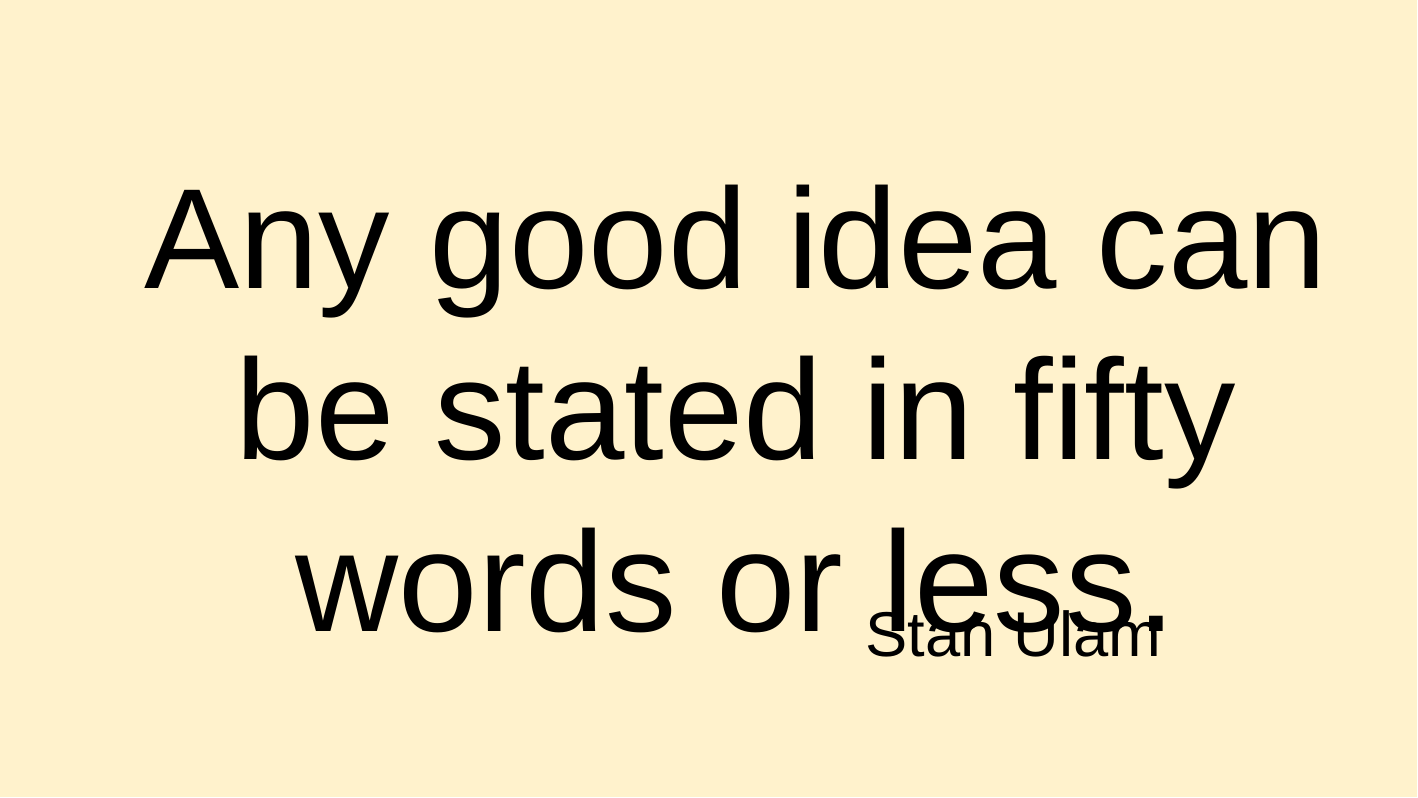

Any good idea can be stated in fifty words or less.
Stan Ulam